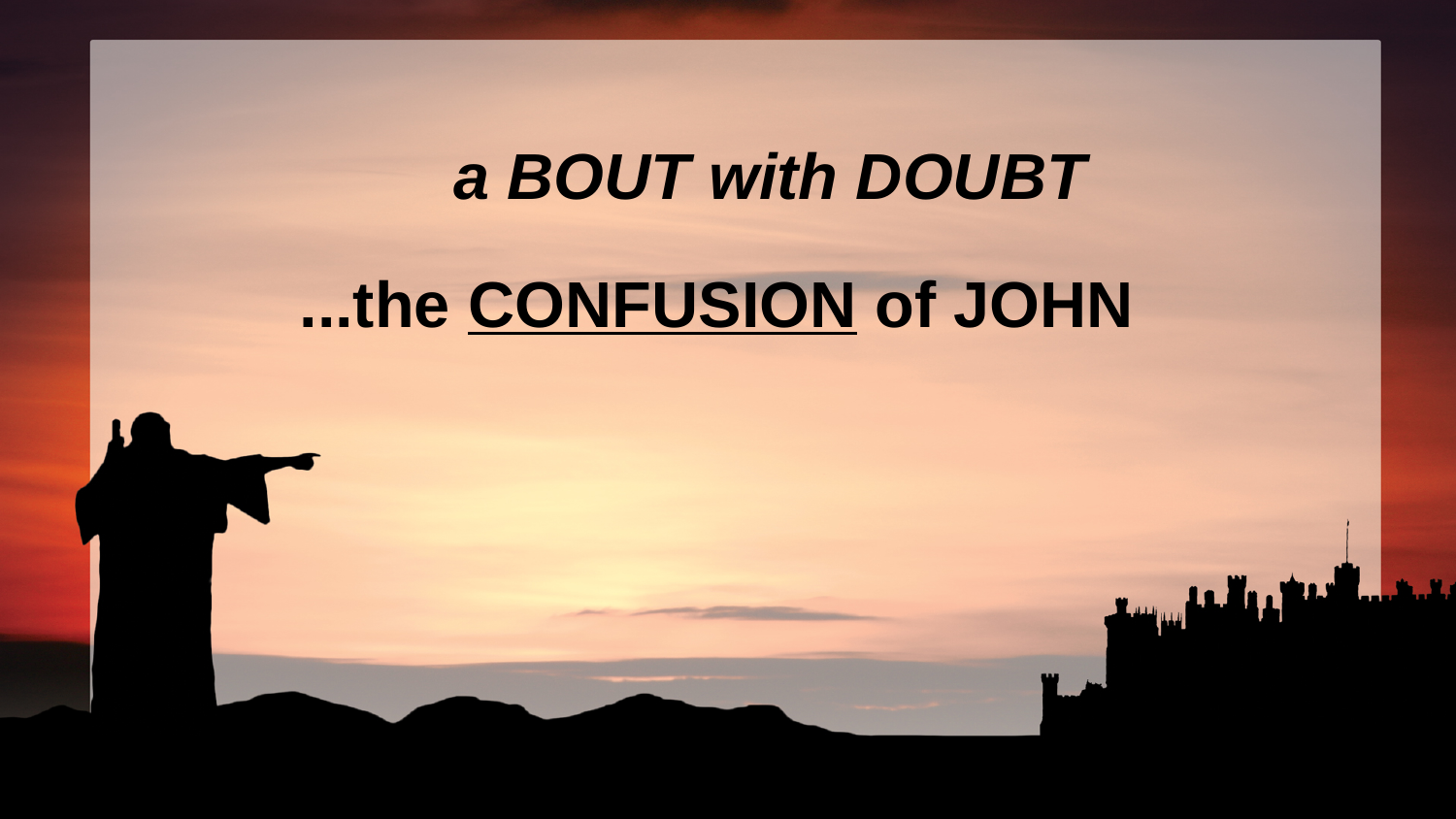

a BOUT with DOUBT
	 ...the CONFUSION of JOHN